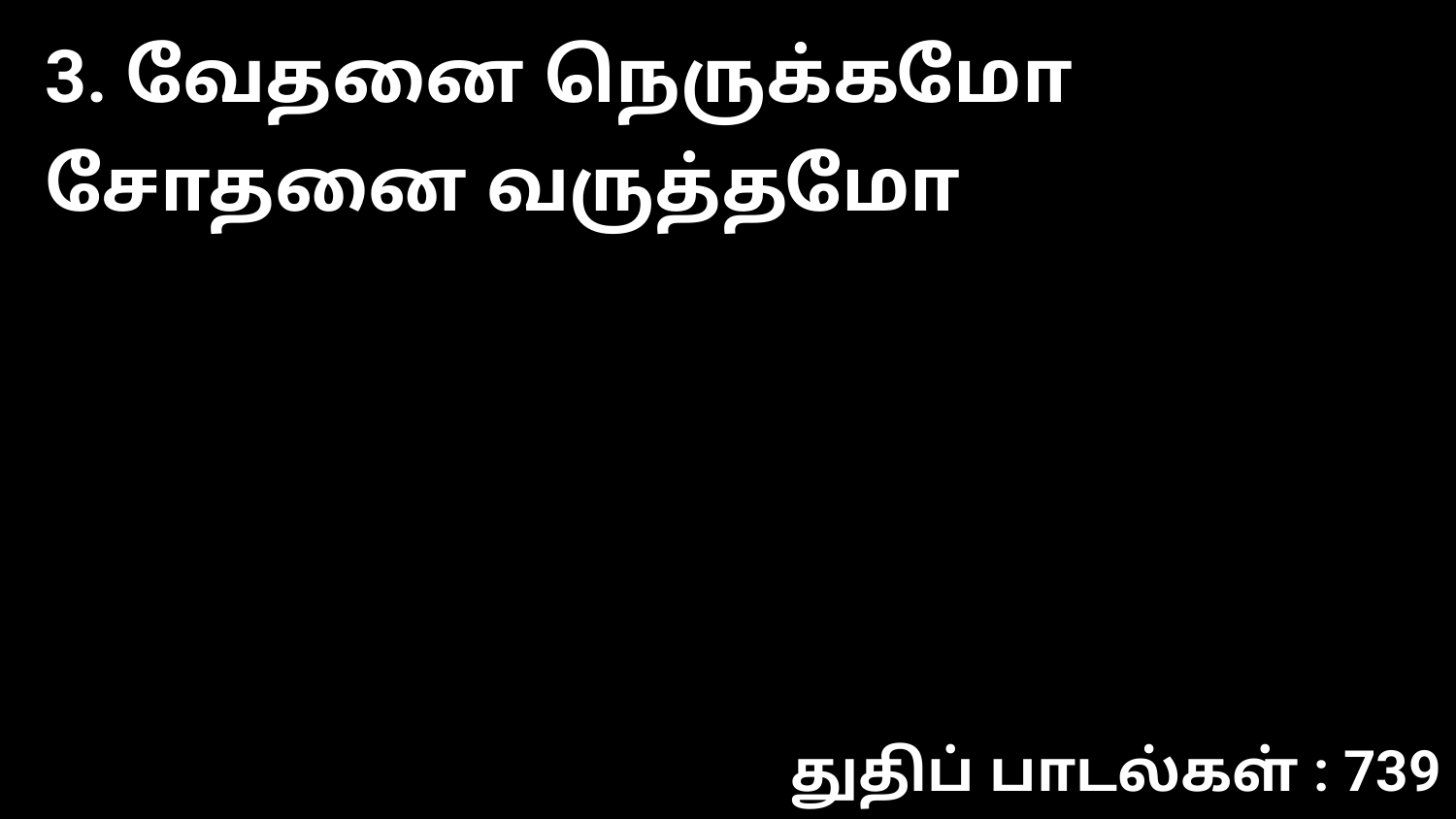

3. வேதனை நெருக்கமோ சோதனை வருத்தமோ
துதிப் பாடல்கள் : 739